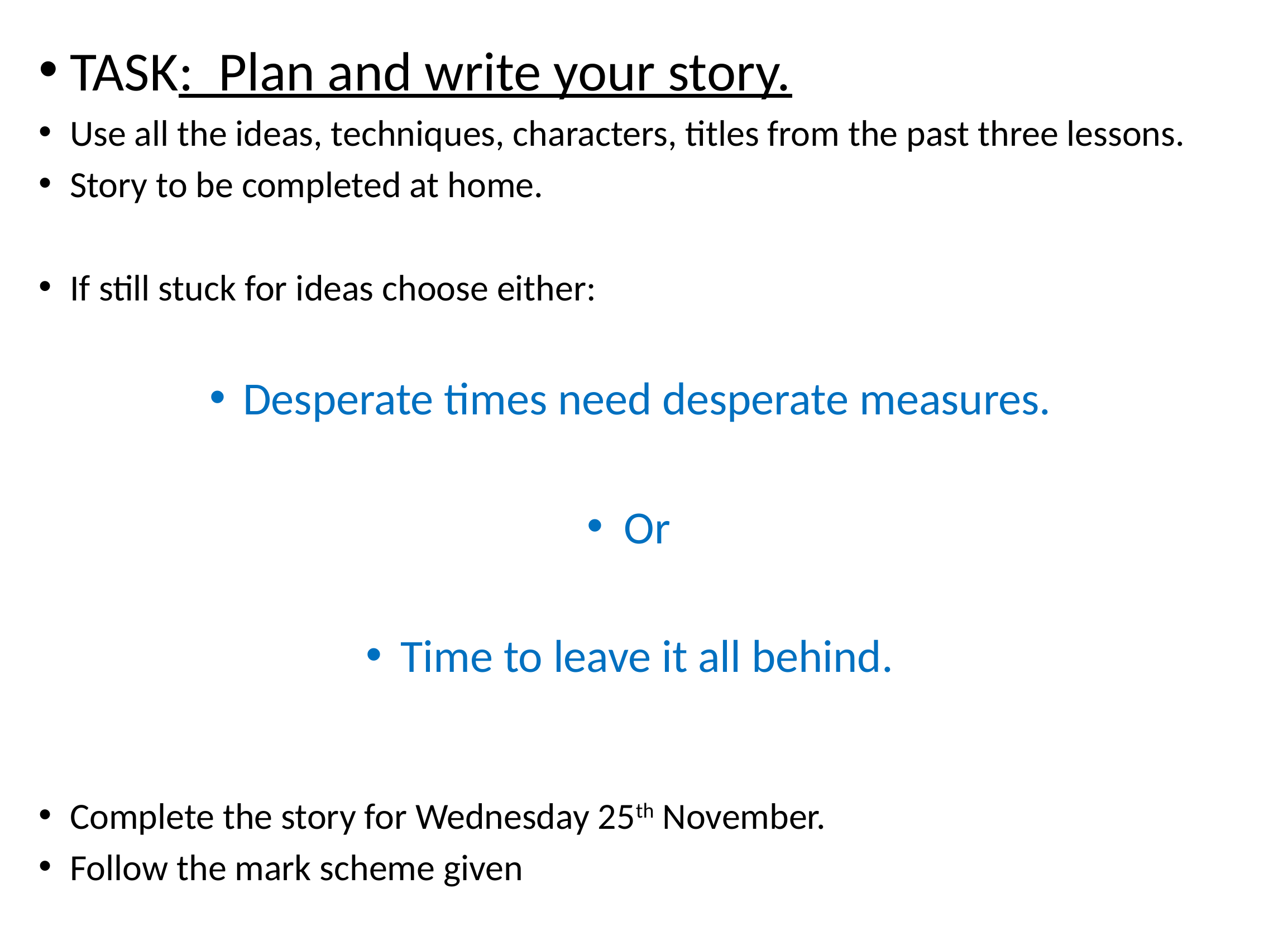

TASK:  Plan and write your story.
Use all the ideas, techniques, characters, titles from the past three lessons.
Story to be completed at home.

If still stuck for ideas choose either:

Desperate times need desperate measures.

Or

Time to leave it all behind.

Complete the story for Wednesday 25th November.
Follow the mark scheme given